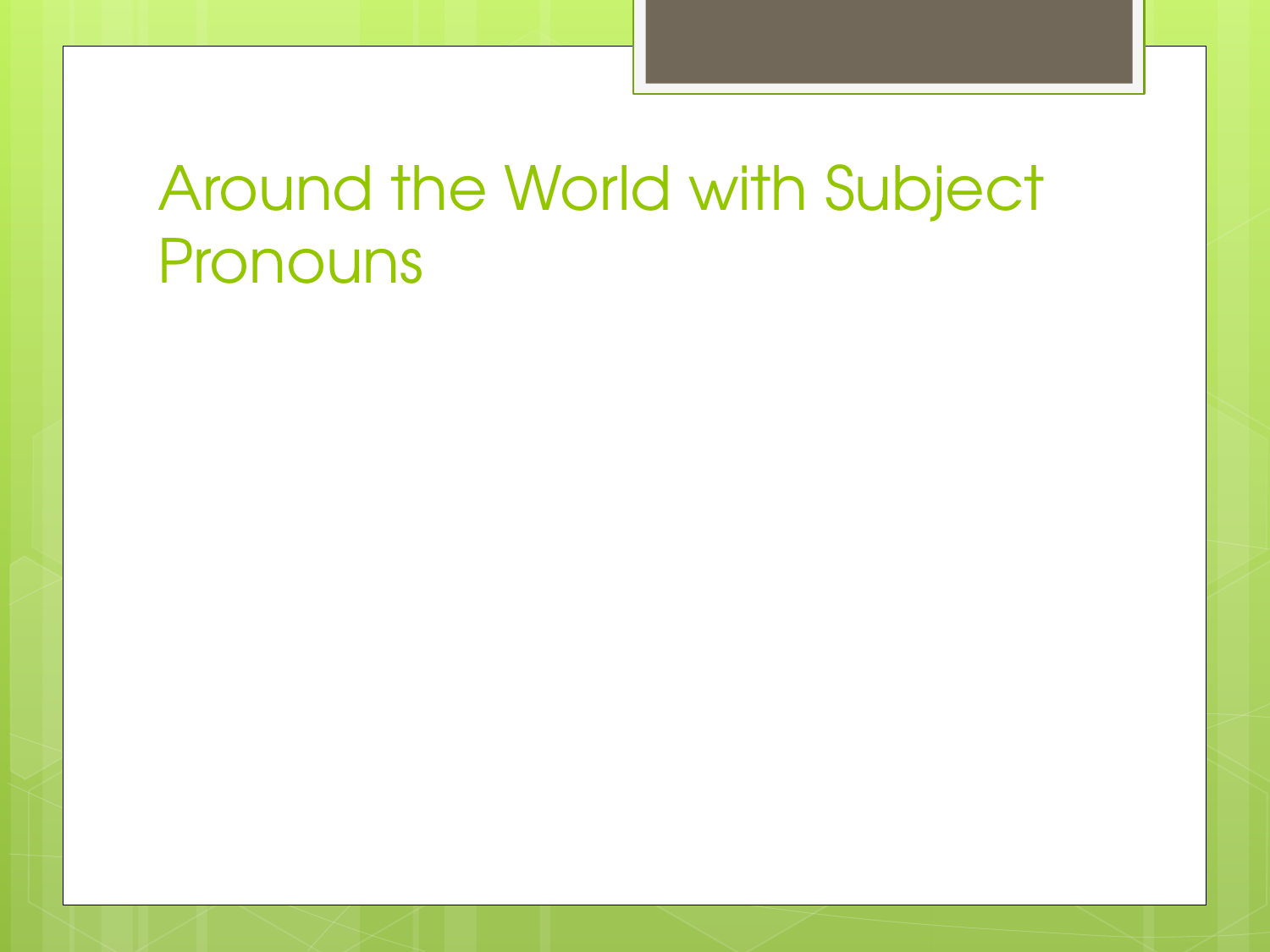

# Around the World with Subject Pronouns